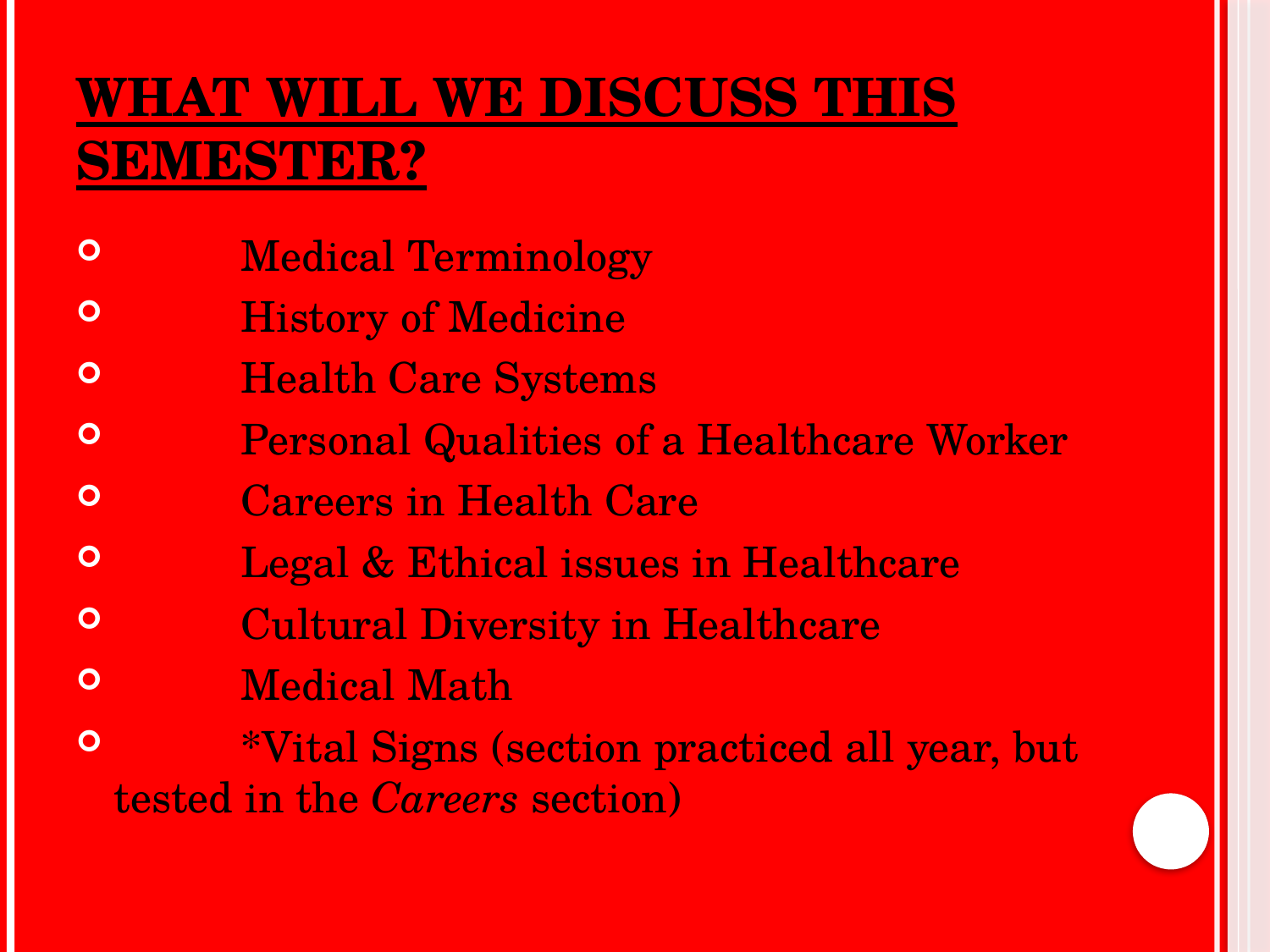

# What will we discuss this semester?
	Medical Terminology
	History of Medicine
	Health Care Systems
	Personal Qualities of a Healthcare Worker
	Careers in Health Care
	Legal & Ethical issues in Healthcare
	Cultural Diversity in Healthcare
	Medical Math
	*Vital Signs (section practiced all year, but tested in the Careers section)